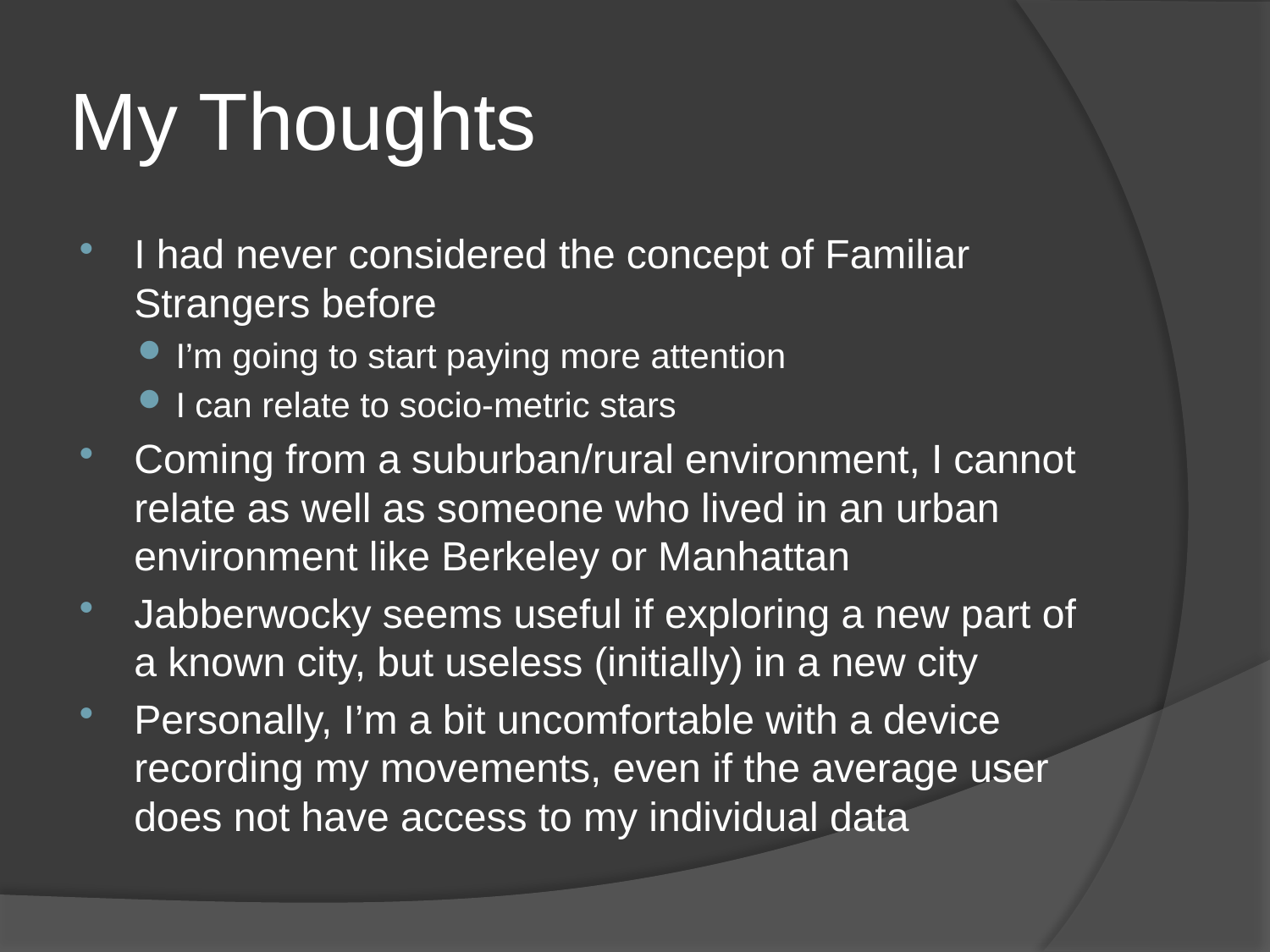

# My Thoughts
I had never considered the concept of Familiar Strangers before
I’m going to start paying more attention
I can relate to socio-metric stars
Coming from a suburban/rural environment, I cannot relate as well as someone who lived in an urban environment like Berkeley or Manhattan
Jabberwocky seems useful if exploring a new part of a known city, but useless (initially) in a new city
Personally, I’m a bit uncomfortable with a device recording my movements, even if the average user does not have access to my individual data